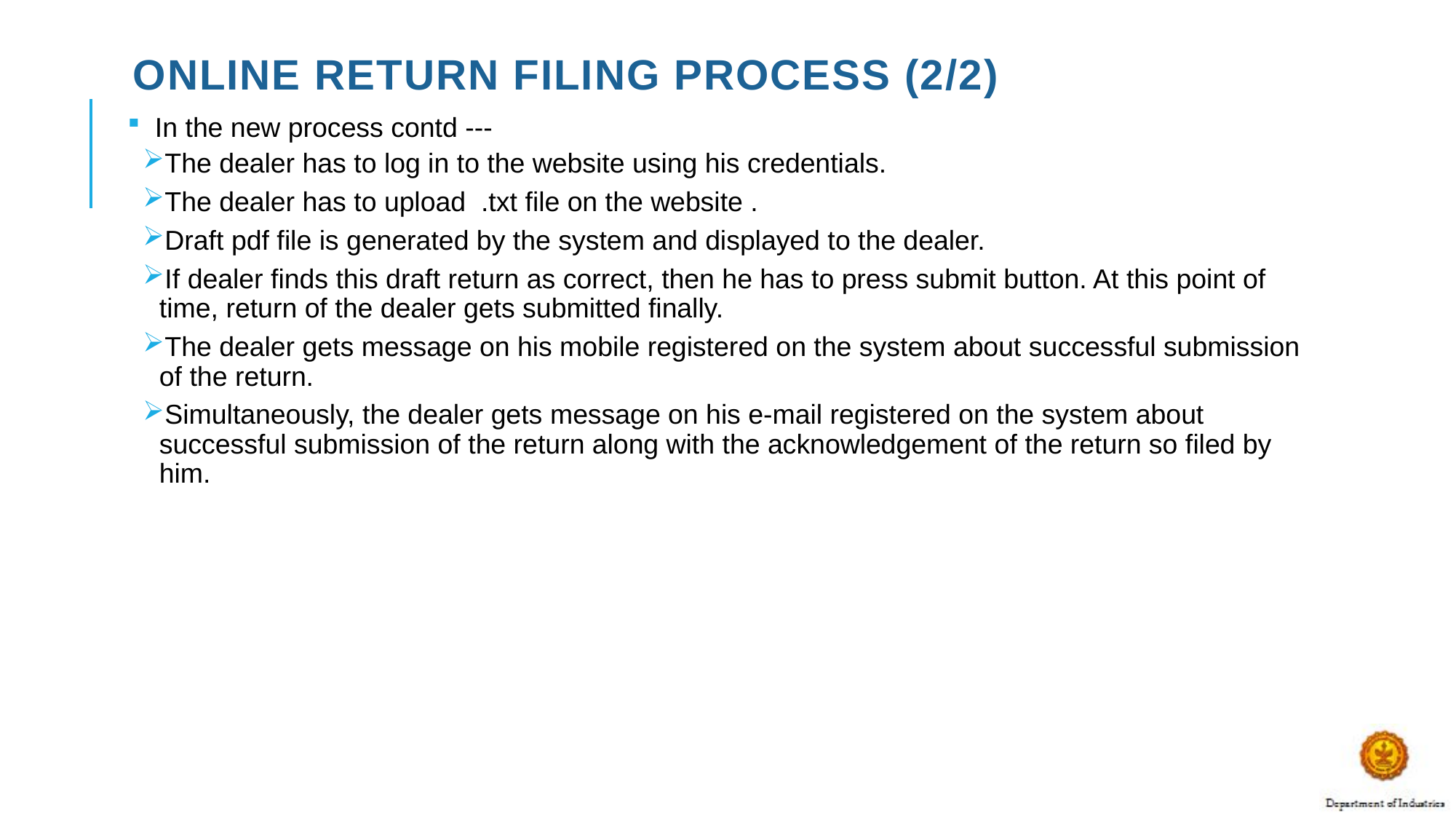

# Online RETURN filing process (2/2)
In the new process contd ---
The dealer has to log in to the website using his credentials.
The dealer has to upload  .txt file on the website .
Draft pdf file is generated by the system and displayed to the dealer.
If dealer finds this draft return as correct, then he has to press submit button. At this point of time, return of the dealer gets submitted finally.
The dealer gets message on his mobile registered on the system about successful submission of the return.
Simultaneously, the dealer gets message on his e-mail registered on the system about successful submission of the return along with the acknowledgement of the return so filed by him.